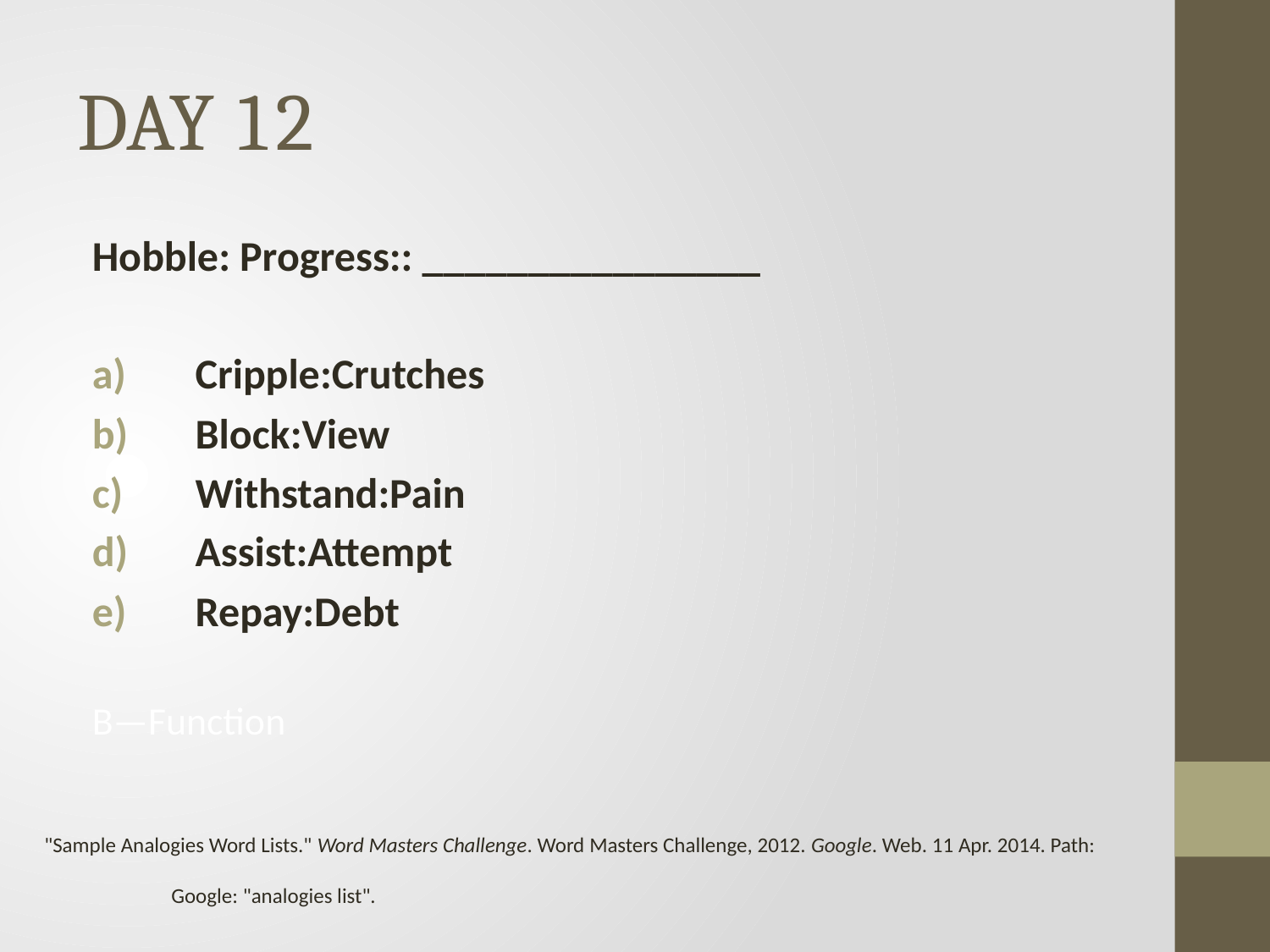

# DAY 12
Hobble: Progress:: ________________

Cripple:Crutches
Block:View
Withstand:Pain
Assist:Attempt
Repay:Debt

B—Function
"Sample Analogies Word Lists." Word Masters Challenge. Word Masters Challenge, 2012. Google. Web. 11 Apr. 2014. Path:
	Google: "analogies list".